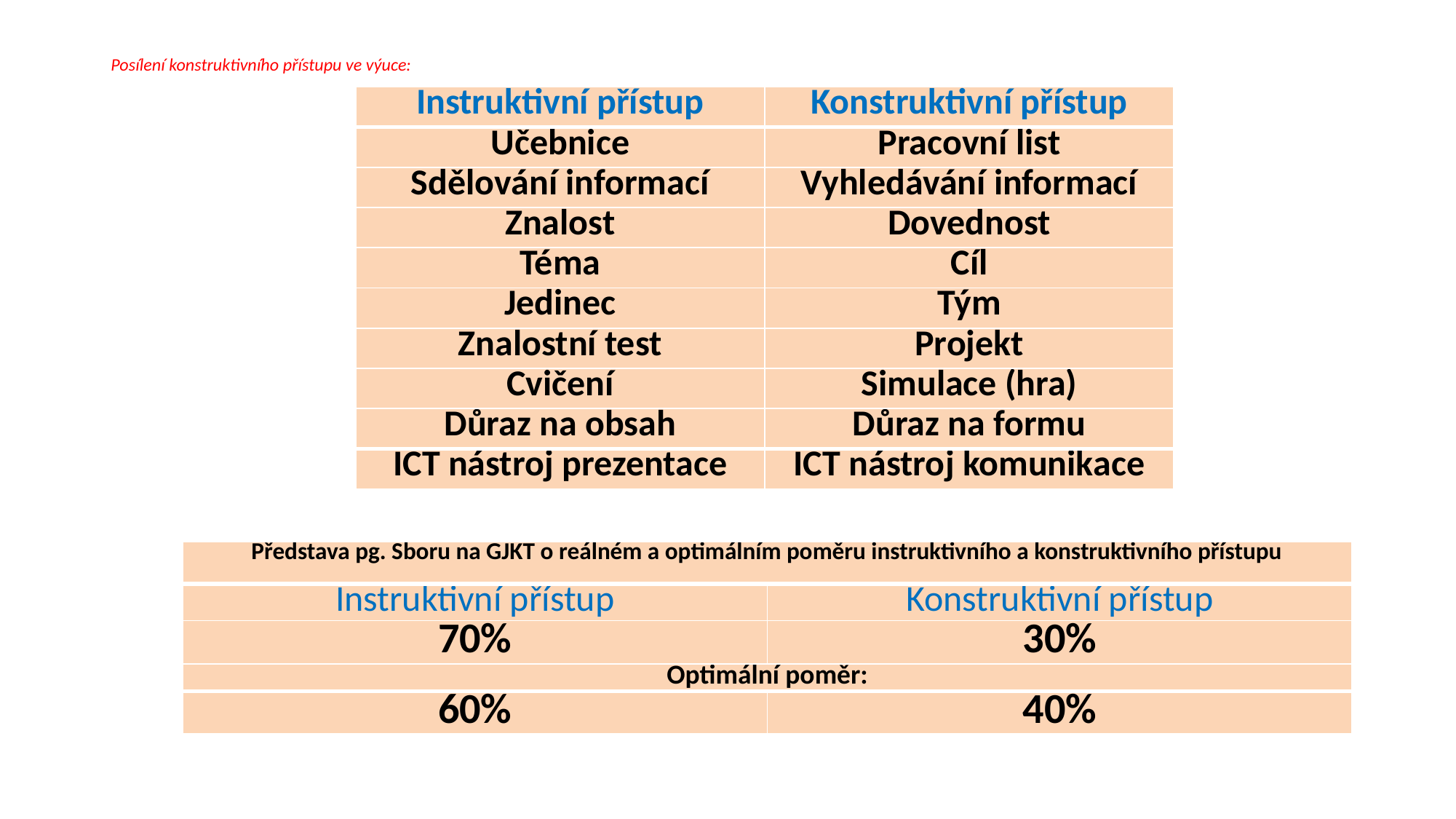

# Posílení konstruktivního přístupu ve výuce:
| Instruktivní přístup | Konstruktivní přístup |
| --- | --- |
| Učebnice | Pracovní list |
| Sdělování informací | Vyhledávání informací |
| Znalost | Dovednost |
| Téma | Cíl |
| Jedinec | Tým |
| Znalostní test | Projekt |
| Cvičení | Simulace (hra) |
| Důraz na obsah | Důraz na formu |
| ICT nástroj prezentace | ICT nástroj komunikace |
| Představa pg. Sboru na GJKT o reálném a optimálním poměru instruktivního a konstruktivního přístupu |  |
| --- | --- |
| Instruktivní přístup | Konstruktivní přístup |
| 70% | 30% |
| Optimální poměr: |  |
| 60% | 40% |